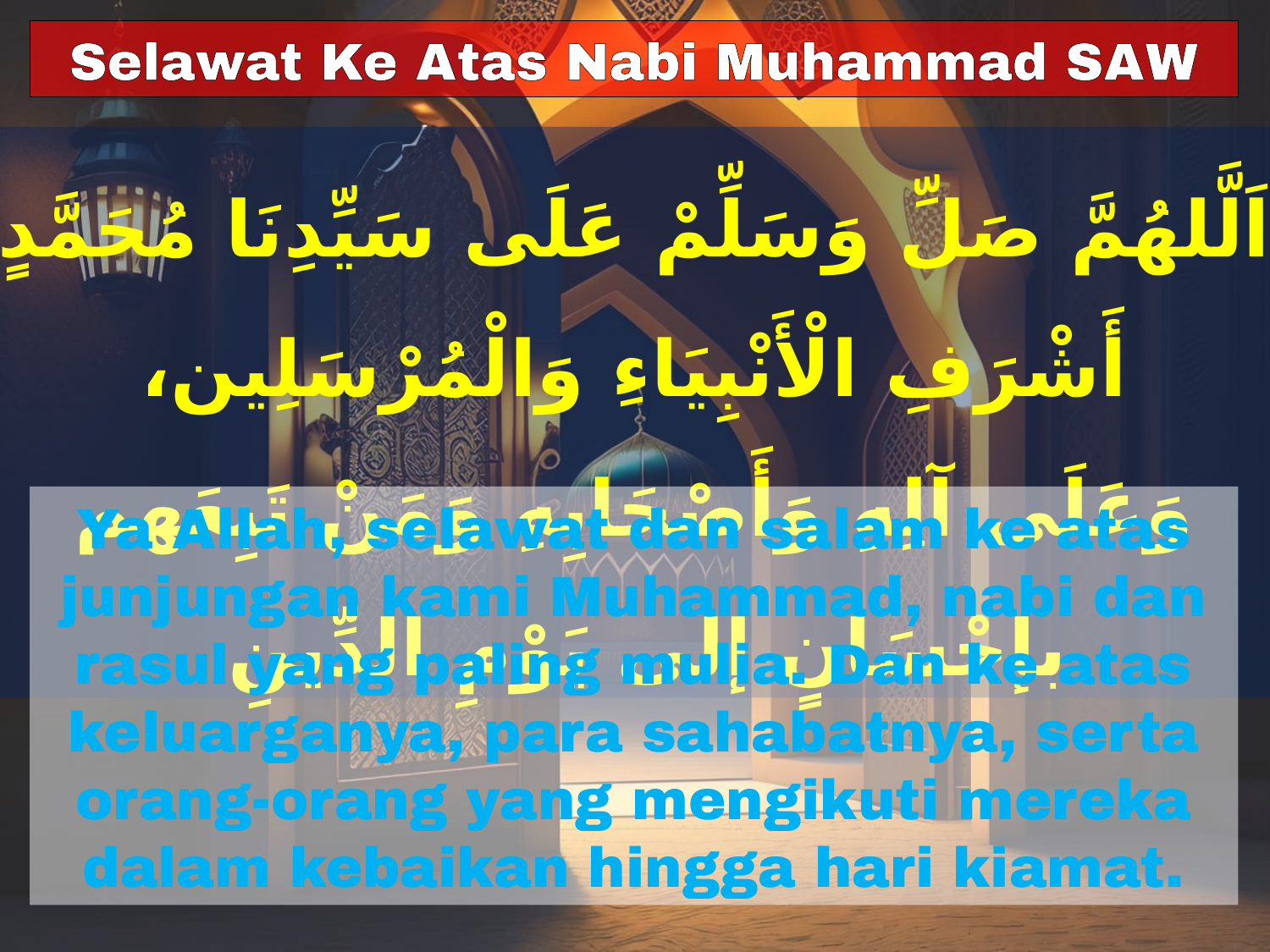

Selawat Ke Atas Nabi Muhammad SAW
اَلَّلهُمَّ صَلِّ وَسَلِّمْ عَلَى سَيِّدِنَا مُحَمَّدٍ أَشْرَفِ الْأَنْبِيَاءِ وَالْمُرْسَلِين،
وَعَلَى آلِهِ وَأَصْحَابِهِ وَمَنْ تَبِعَهم بإحْسَانٍ إلى يَوْمِ الدِّينِ
Ya Allah, selawat dan salam ke atas junjungan kami Muhammad, nabi dan rasul yang paling mulia. Dan ke atas keluarganya, para sahabatnya, serta orang-orang yang mengikuti mereka dalam kebaikan hingga hari kiamat.